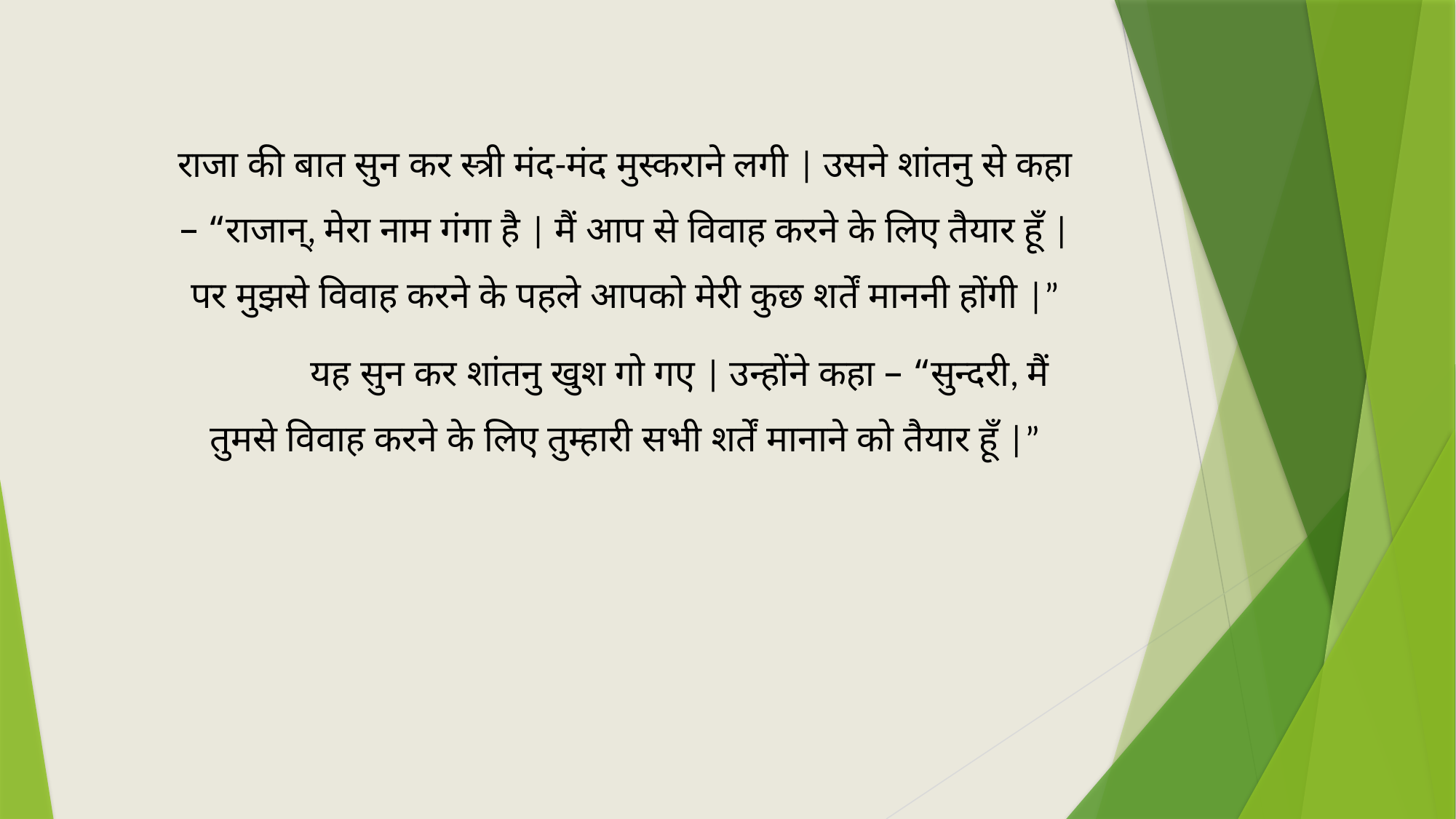

राजा की बात सुन कर स्त्री मंद-मंद मुस्कराने लगी | उसने शांतनु से कहा – “राजान्, मेरा नाम गंगा है | मैं आप से विवाह करने के लिए तैयार हूँ | पर मुझसे विवाह करने के पहले आपको मेरी कुछ शर्तें माननी होंगी |”
	यह सुन कर शांतनु खुश गो गए | उन्होंने कहा – “सुन्दरी, मैं तुमसे विवाह करने के लिए तुम्हारी सभी शर्तें मानाने को तैयार हूँ |”